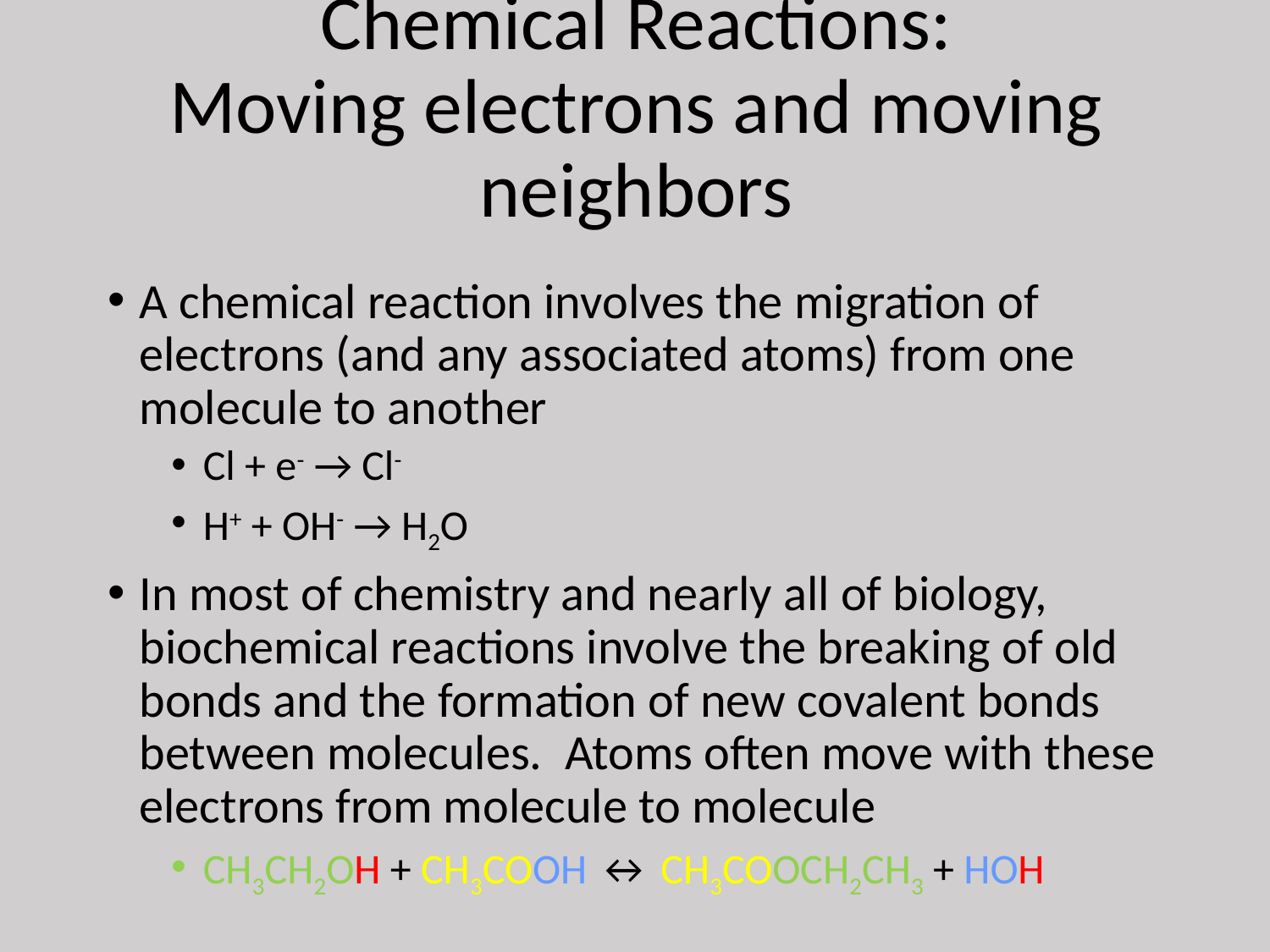

# Chemical Reactions: Moving electrons and moving neighbors
A chemical reaction involves the migration of electrons (and any associated atoms) from one molecule to another
Cl + e- → Cl-
H+ + OH- → H2O
In most of chemistry and nearly all of biology, biochemical reactions involve the breaking of old bonds and the formation of new covalent bonds between molecules.  Atoms often move with these electrons from molecule to molecule
CH3CH2OH + CH3COOH ↔ CH3COOCH2CH3 + HOH